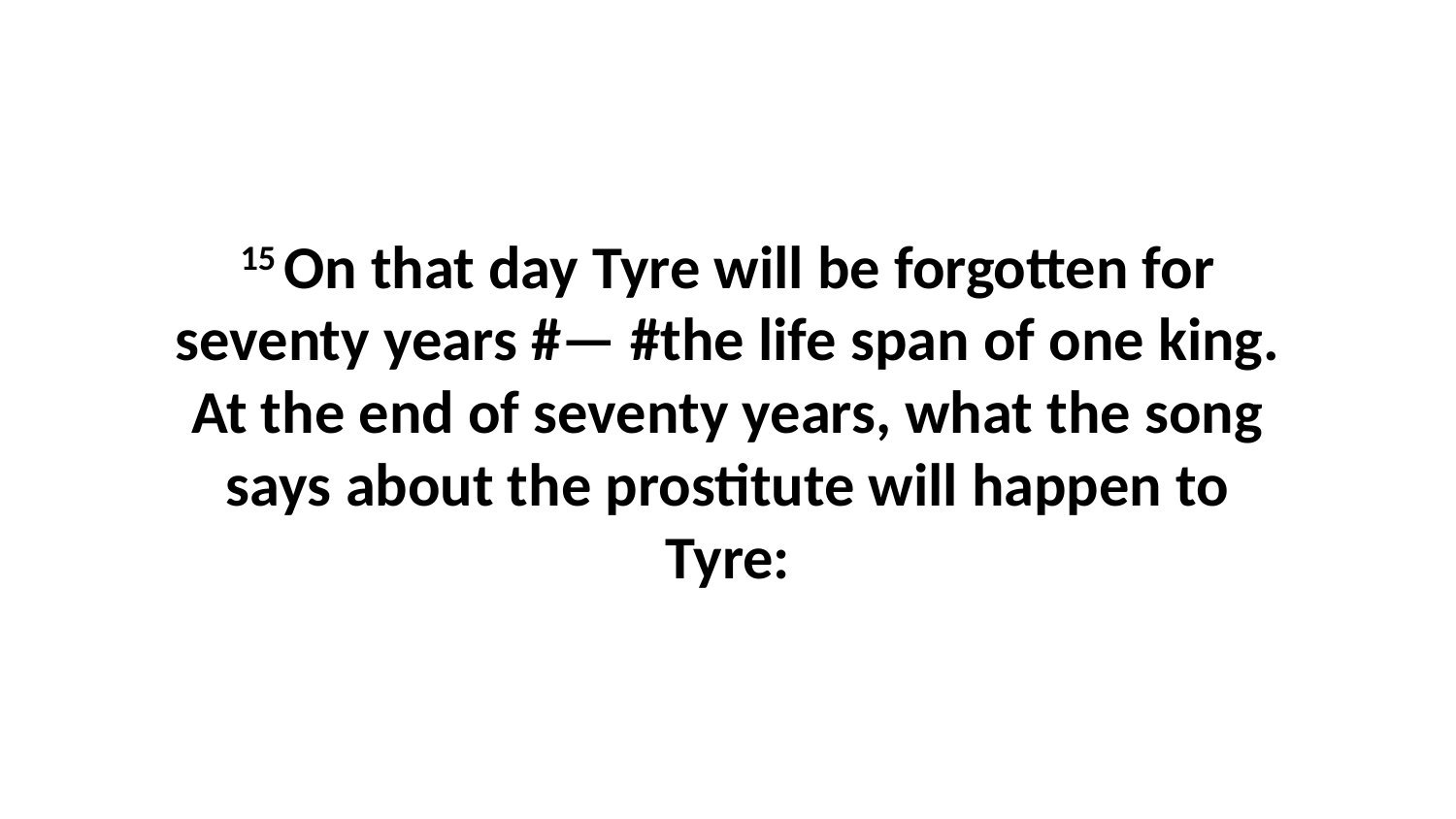

15 On that day Tyre will be forgotten for seventy years #— #the life span of one king. At the end of seventy years, what the song says about the prostitute will happen to Tyre: